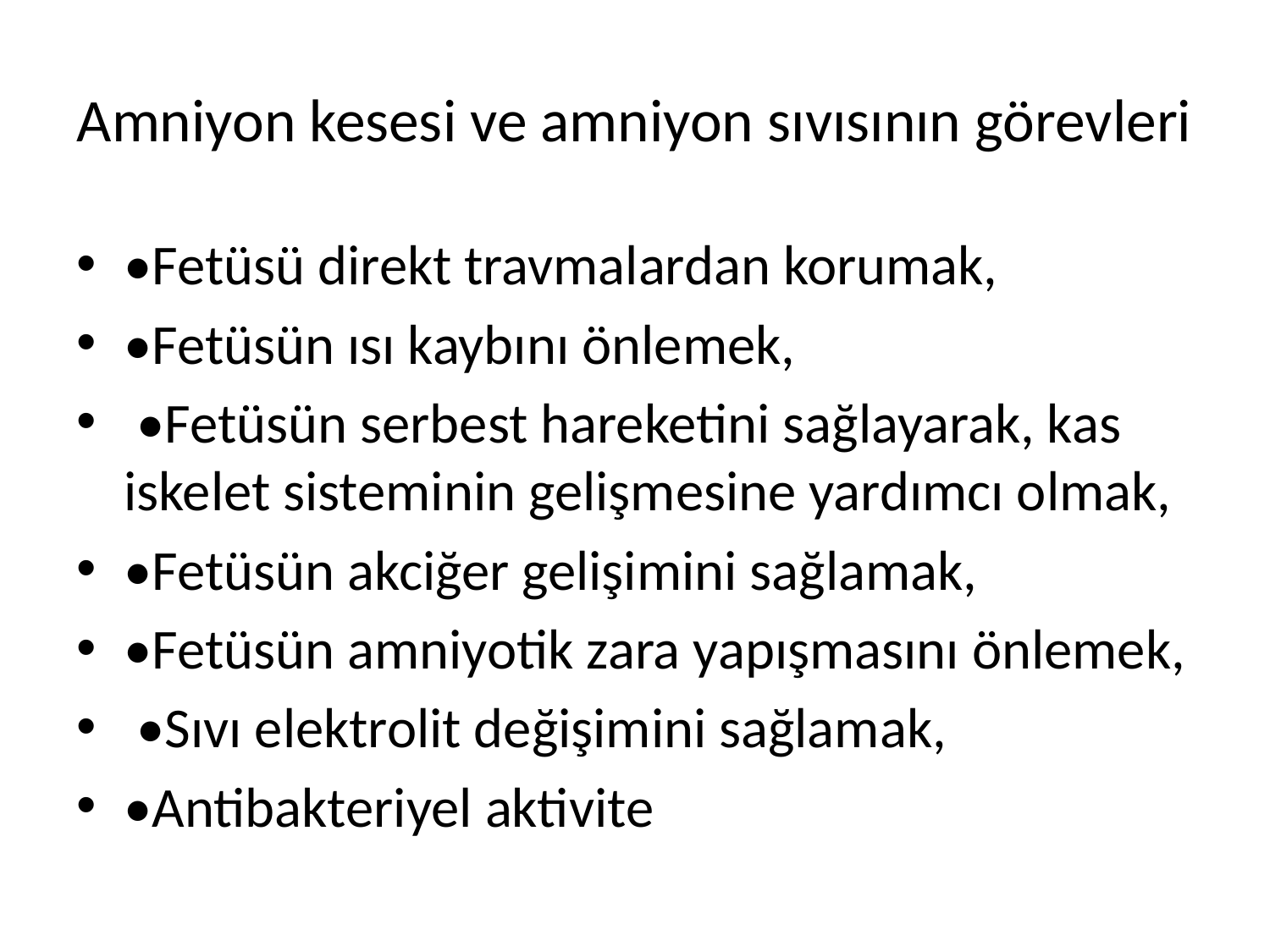

# Amniyon kesesi ve amniyon sıvısının görevleri
•Fetüsü direkt travmalardan korumak,
•Fetüsün ısı kaybını önlemek,
 •Fetüsün serbest hareketini sağlayarak, kas iskelet sisteminin gelişmesine yardımcı olmak,
•Fetüsün akciğer gelişimini sağlamak,
•Fetüsün amniyotik zara yapışmasını önlemek,
 •Sıvı elektrolit değişimini sağlamak,
•Antibakteriyel aktivite